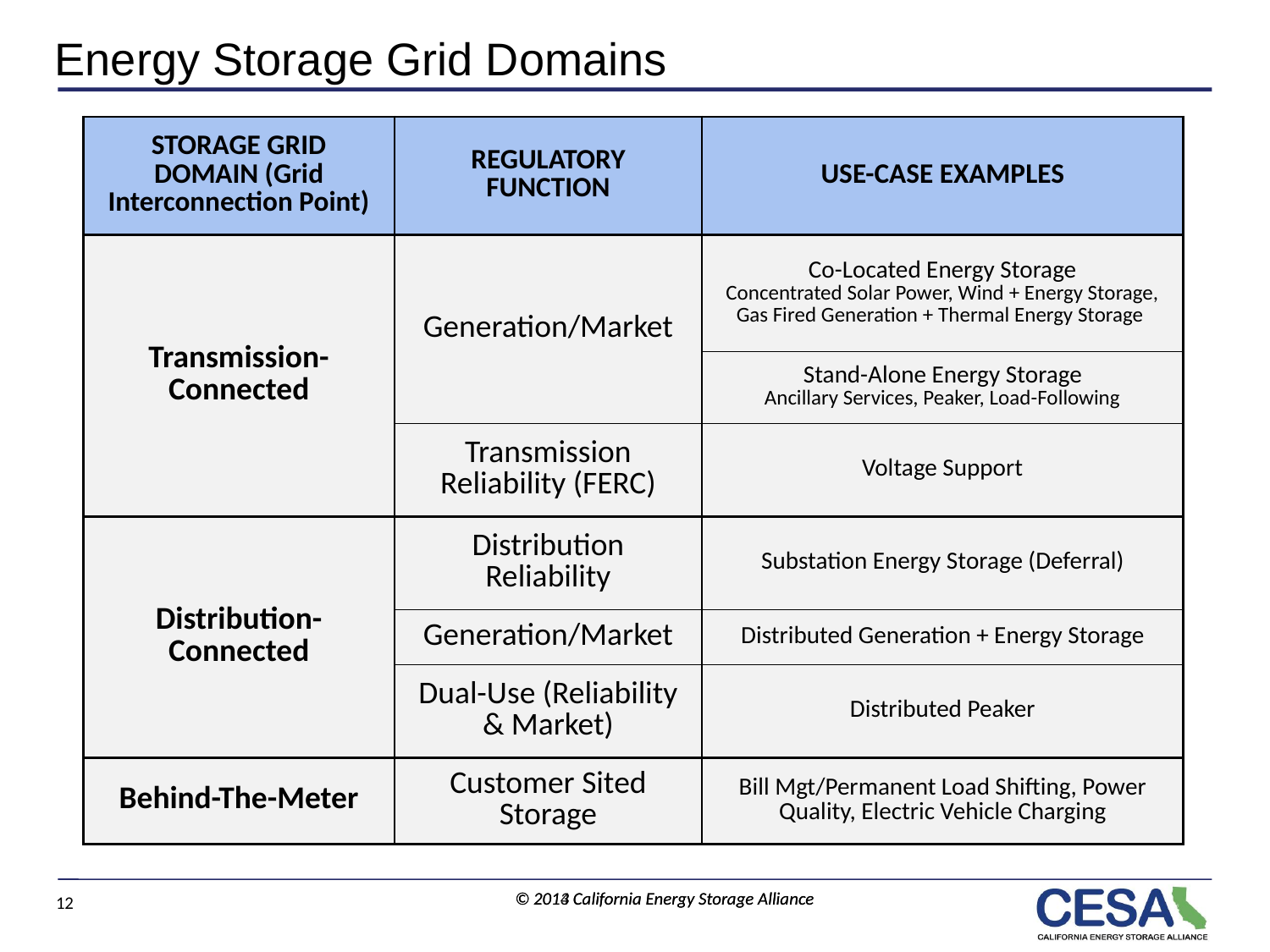

# Energy Storage Grid Domains
| STORAGE GRID DOMAIN (Grid Interconnection Point) | REGULATORY FUNCTION | USE-CASE EXAMPLES |
| --- | --- | --- |
| Transmission-Connected | Generation/Market | Co-Located Energy Storage Concentrated Solar Power, Wind + Energy Storage, Gas Fired Generation + Thermal Energy Storage |
|  |  | Stand-Alone Energy Storage Ancillary Services, Peaker, Load-Following |
|  | Transmission Reliability (FERC) | Voltage Support |
| Distribution-Connected | Distribution Reliability | Substation Energy Storage (Deferral) |
|  | Generation/Market | Distributed Generation + Energy Storage |
|  | Dual-Use (Reliability & Market) | Distributed Peaker |
| Behind-The-Meter | Customer Sited Storage | Bill Mgt/Permanent Load Shifting, Power Quality, Electric Vehicle Charging |
12